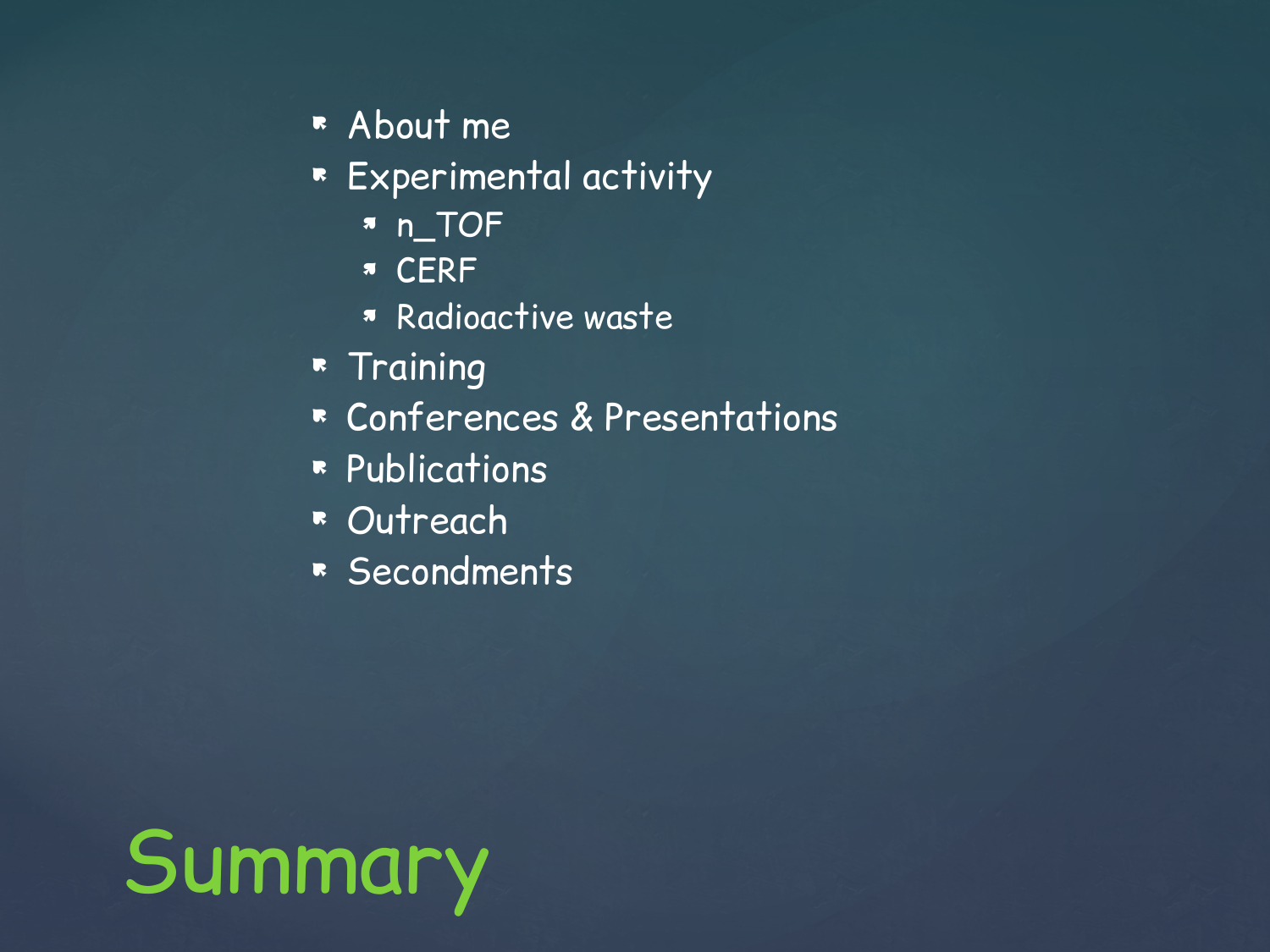

About me
Experimental activity
n_TOF
CERF
Radioactive waste
Training
Conferences & Presentations
Publications
Outreach
Secondments

# Summary